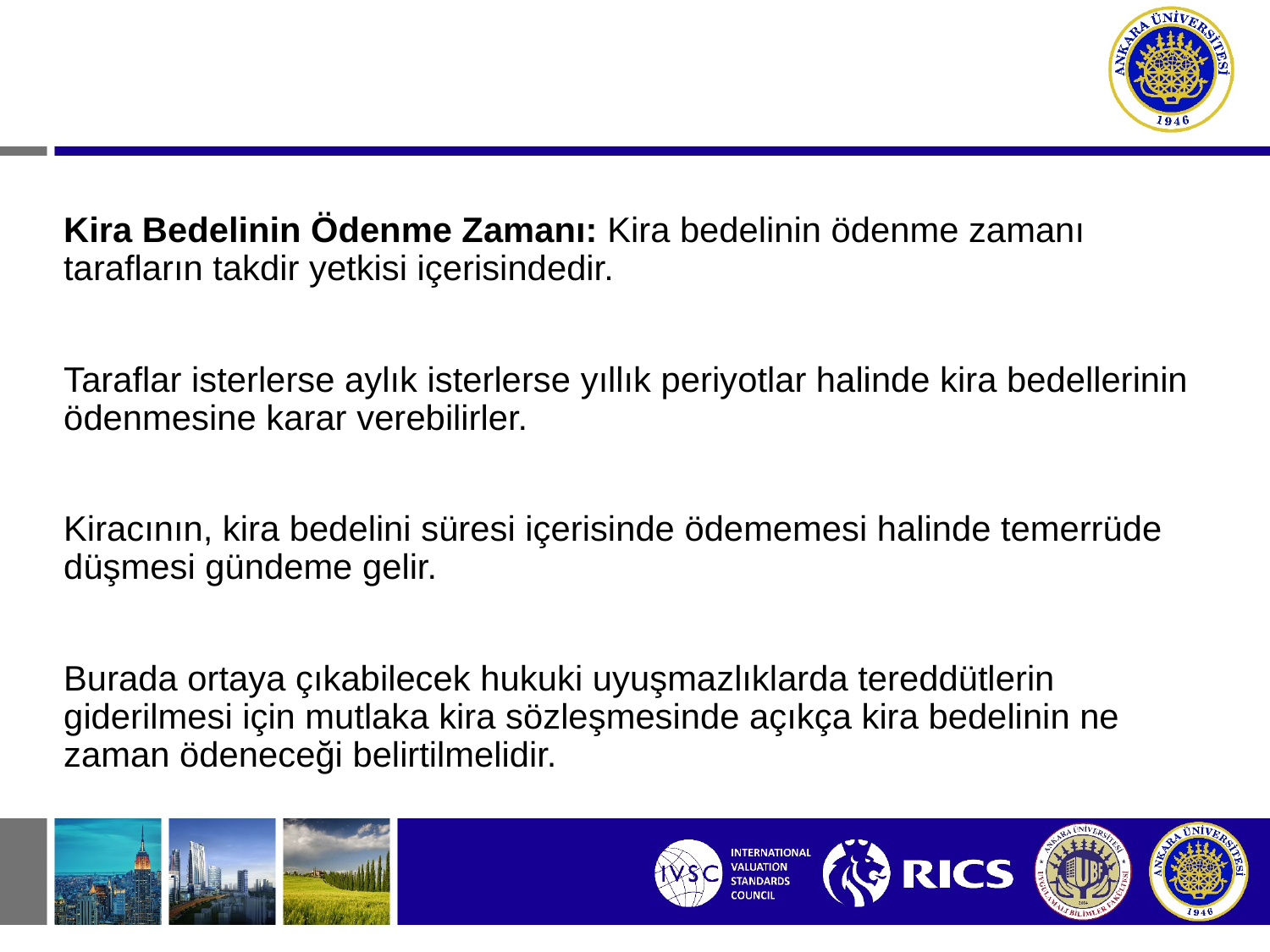

Kira Bedelinin Ödenme Zamanı: Kira bedelinin ödenme zamanı tarafların takdir yetkisi içerisindedir.

Taraflar isterlerse aylık isterlerse yıllık periyotlar halinde kira bedellerinin ödenmesine karar verebilirler.

Kiracının, kira bedelini süresi içerisinde ödememesi halinde temerrüde düşmesi gündeme gelir.

Burada ortaya çıkabilecek hukuki uyuşmazlıklarda tereddütlerin giderilmesi için mutlaka kira sözleşmesinde açıkça kira bedelinin ne zaman ödeneceği belirtilmelidir.